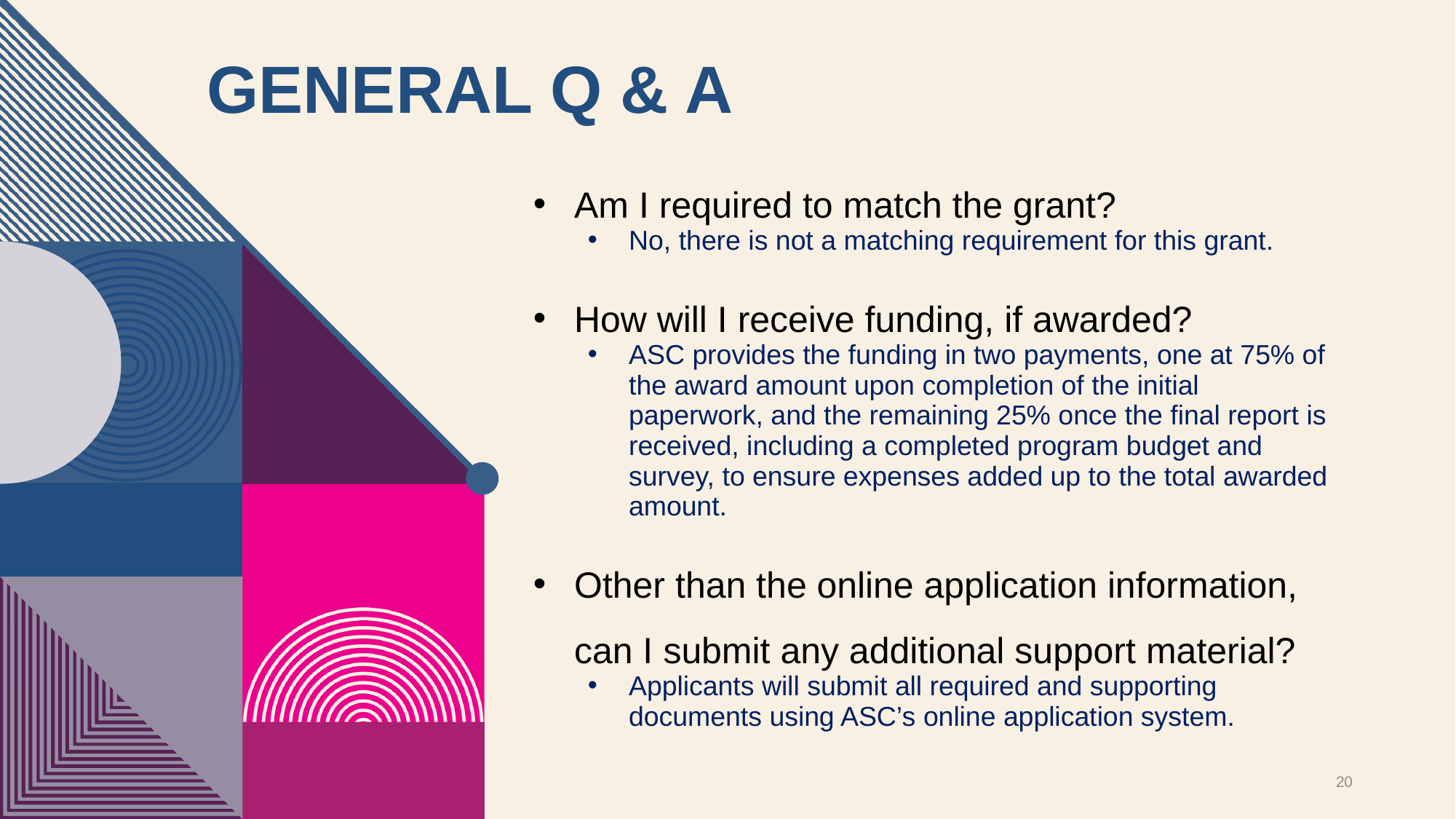

# General Q & A
Am I required to match the grant?
No, there is not a matching requirement for this grant.
How will I receive funding, if awarded?
ASC provides the funding in two payments, one at 75% of the award amount upon completion of the initial paperwork, and the remaining 25% once the final report is received, including a completed program budget and survey, to ensure expenses added up to the total awarded amount.
Other than the online application information, can I submit any additional support material?
Applicants will submit all required and supporting documents using ASC’s online application system.
20